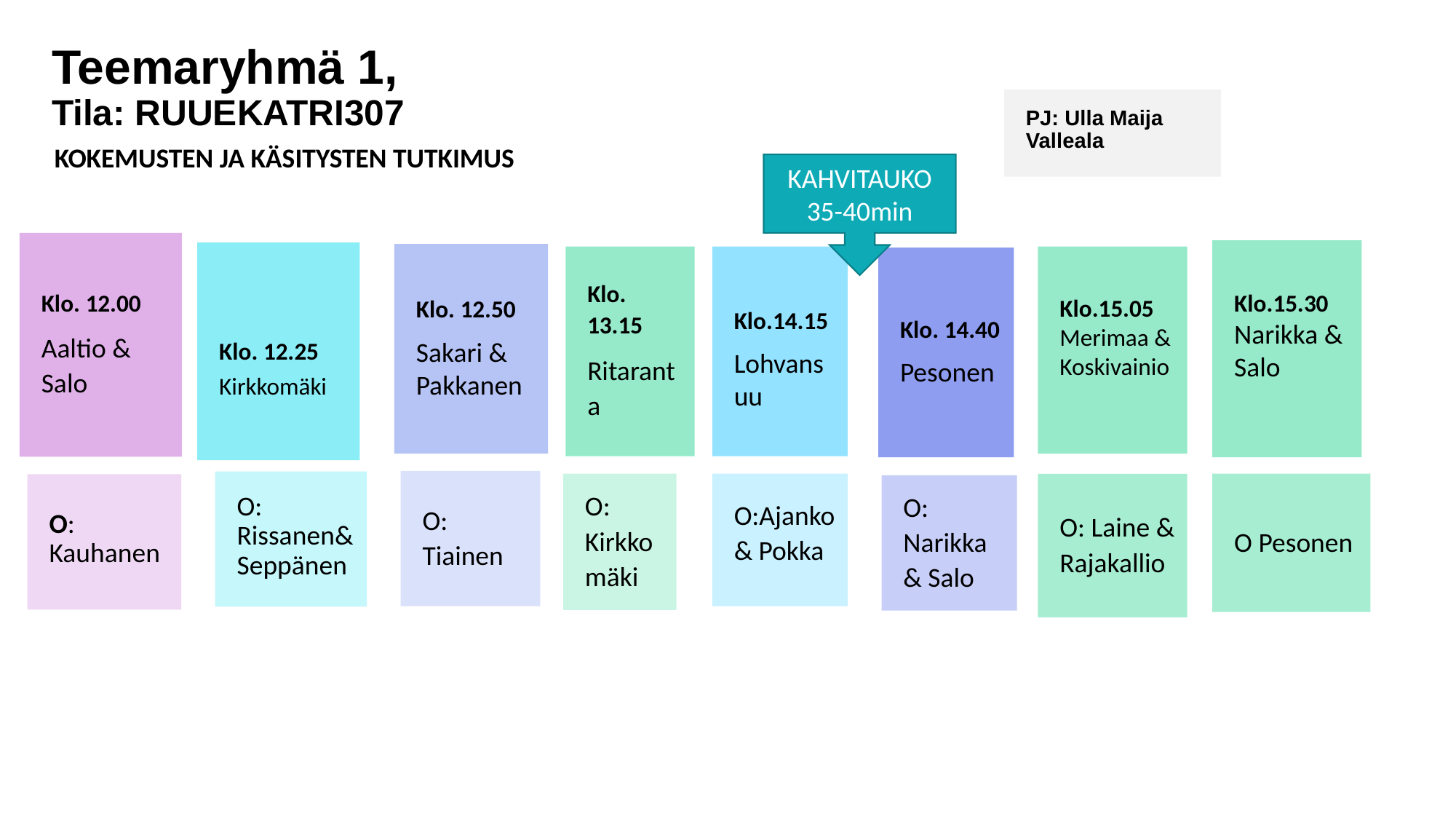

# Teemaryhmä 1, Tila: RUUEKATRI307
PJ: Ulla Maija Valleala
KOKEMUSTEN JA KÄSITYSTEN TUTKIMUS
KAHVITAUKO 35-40min
Klo. 12.00
Aaltio & Salo

Klo.15.30 Narikka & Salo

Klo. 12.25
Kirkkomäki
Klo. 12.50
Sakari & Pakkanen

Klo.15.05 Merimaa & Koskivainio

Klo. 13.15
Ritaranta

Klo.14.15
Lohvansuu

Klo. 14.40
Pesonen

O: Tiainen
O: Rissanen& Seppänen
O: Kirkkomäki

O:Ajanko & Pokka

O: Laine & Rajakallio
O Pesonen
O: Kauhanen
O: Narikka & Salo